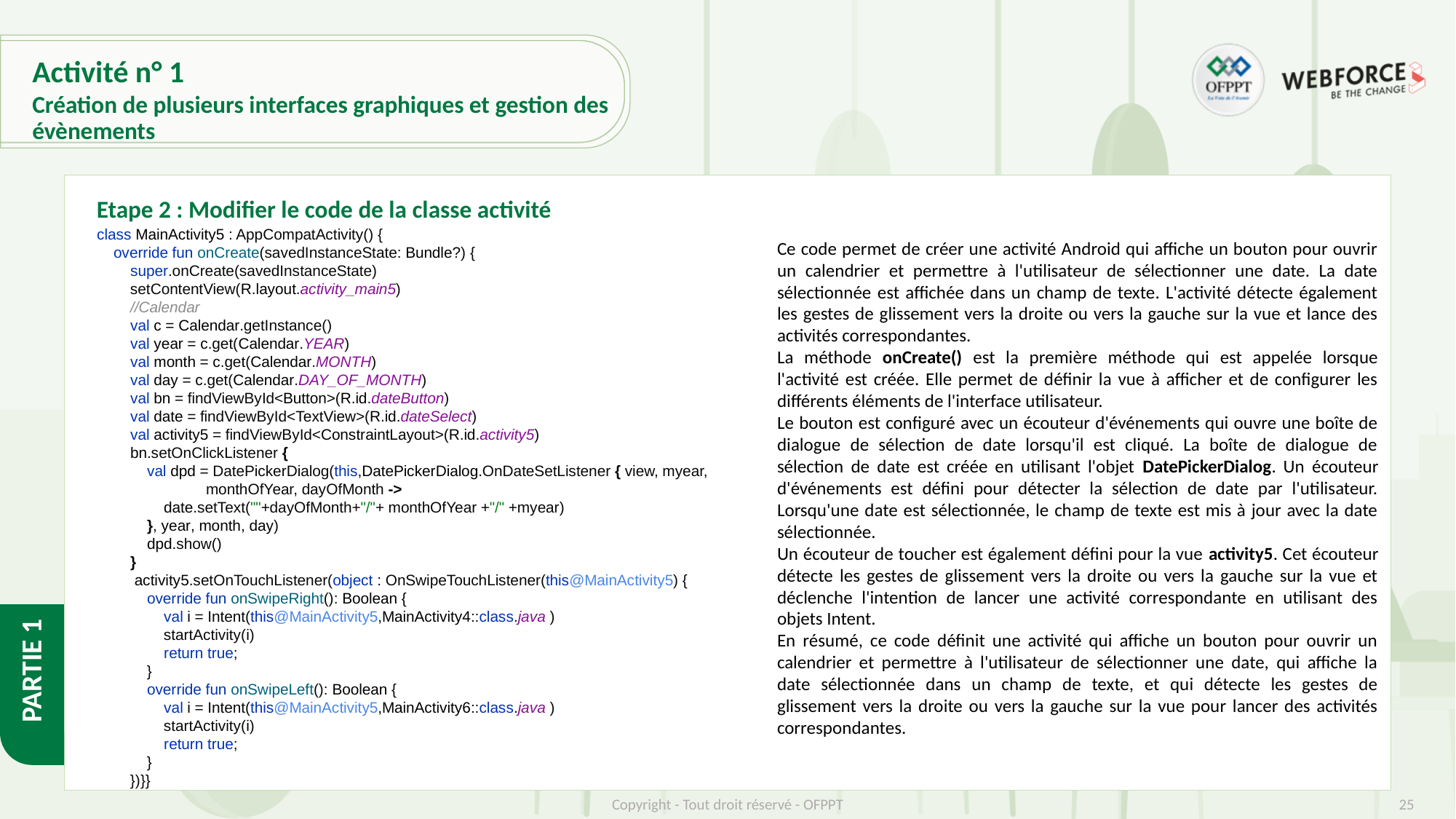

# Activité n° 1
Création de plusieurs interfaces graphiques et gestion des évènements
Etape 2 : Modifier le code de la classe activité
class MainActivity5 : AppCompatActivity() {
    override fun onCreate(savedInstanceState: Bundle?) {
        super.onCreate(savedInstanceState)
        setContentView(R.layout.activity_main5)
        //Calendar
        val c = Calendar.getInstance()
        val year = c.get(Calendar.YEAR)
        val month = c.get(Calendar.MONTH)
        val day = c.get(Calendar.DAY_OF_MONTH)
        val bn = findViewById<Button>(R.id.dateButton)
        val date = findViewById<TextView>(R.id.dateSelect)
        val activity5 = findViewById<ConstraintLayout>(R.id.activity5)
        bn.setOnClickListener {
            val dpd = DatePickerDialog(this,DatePickerDialog.OnDateSetListener { view, myear, 	monthOfYear, dayOfMonth ->
                date.setText(""+dayOfMonth+"/"+ monthOfYear +"/" +myear)
            }, year, month, day)
            dpd.show()
        }
         activity5.setOnTouchListener(object : OnSwipeTouchListener(this@MainActivity5) {
            override fun onSwipeRight(): Boolean {
                val i = Intent(this@MainActivity5,MainActivity4::class.java )
                startActivity(i)
                return true;
            }
            override fun onSwipeLeft(): Boolean {
                val i = Intent(this@MainActivity5,MainActivity6::class.java )
                startActivity(i)
                return true;
            }
        })}}
Ce code permet de créer une activité Android qui affiche un bouton pour ouvrir un calendrier et permettre à l'utilisateur de sélectionner une date. La date sélectionnée est affichée dans un champ de texte. L'activité détecte également les gestes de glissement vers la droite ou vers la gauche sur la vue et lance des activités correspondantes.
La méthode onCreate() est la première méthode qui est appelée lorsque l'activité est créée. Elle permet de définir la vue à afficher et de configurer les différents éléments de l'interface utilisateur.
Le bouton est configuré avec un écouteur d'événements qui ouvre une boîte de dialogue de sélection de date lorsqu'il est cliqué. La boîte de dialogue de sélection de date est créée en utilisant l'objet DatePickerDialog. Un écouteur d'événements est défini pour détecter la sélection de date par l'utilisateur. Lorsqu'une date est sélectionnée, le champ de texte est mis à jour avec la date sélectionnée.
Un écouteur de toucher est également défini pour la vue activity5. Cet écouteur détecte les gestes de glissement vers la droite ou vers la gauche sur la vue et déclenche l'intention de lancer une activité correspondante en utilisant des objets Intent.
En résumé, ce code définit une activité qui affiche un bouton pour ouvrir un calendrier et permettre à l'utilisateur de sélectionner une date, qui affiche la date sélectionnée dans un champ de texte, et qui détecte les gestes de glissement vers la droite ou vers la gauche sur la vue pour lancer des activités correspondantes.